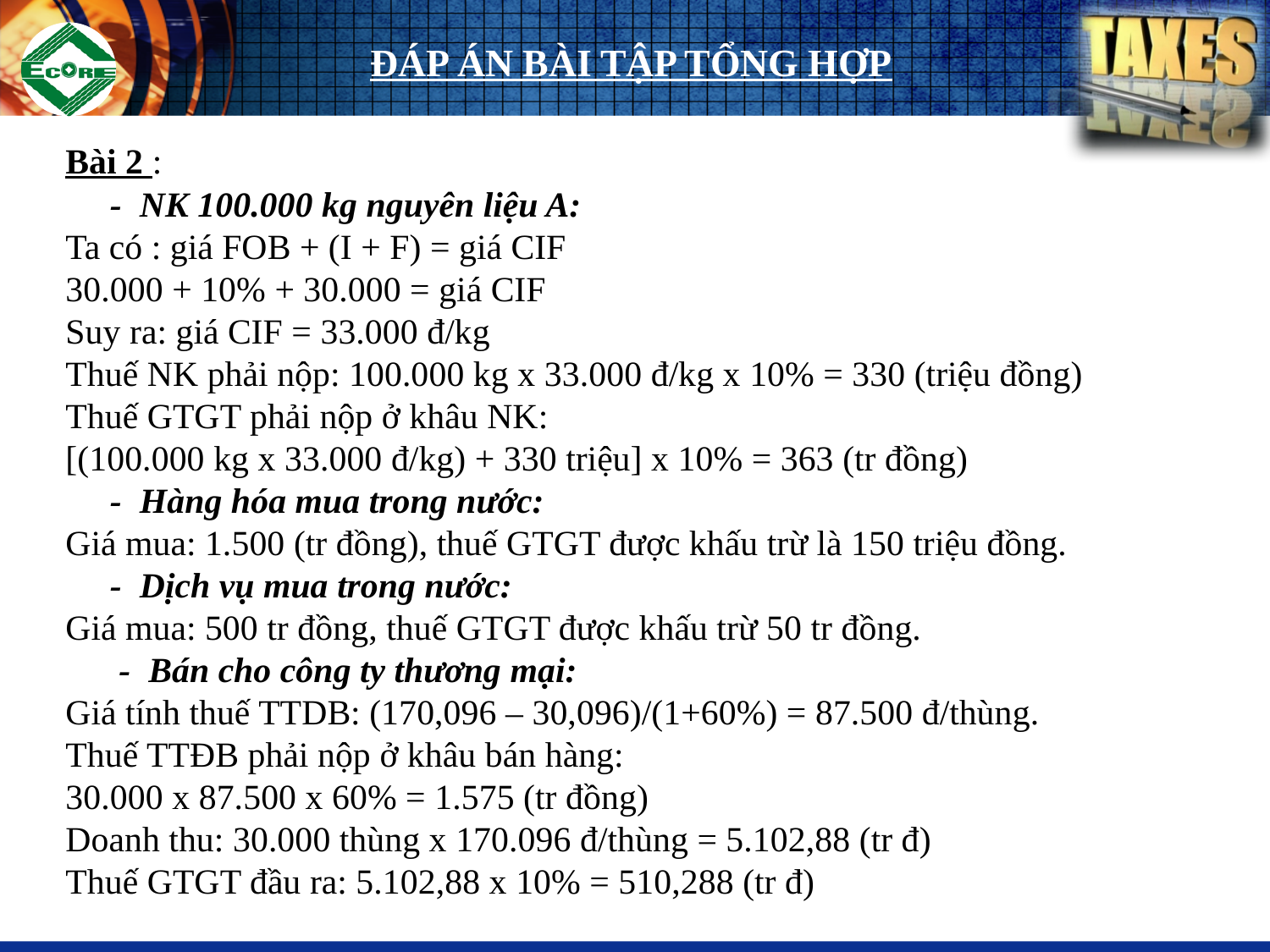

ĐÁP ÁN BÀI TẬP TỔNG HỢP
Bài 2 :
     -  NK 100.000 kg nguyên liệu A:
Ta có : giá FOB + (I + F) = giá CIF
30.000 + 10% + 30.000 = giá CIF
Suy ra: giá CIF = 33.000 đ/kg
Thuế NK phải nộp: 100.000 kg x 33.000 đ/kg x 10% = 330 (triệu đồng)
Thuế GTGT phải nộp ở khâu NK:
[(100.000 kg x 33.000 đ/kg) + 330 triệu] x 10% = 363 (tr đồng)
     -  Hàng hóa mua trong nước:
Giá mua: 1.500 (tr đồng), thuế GTGT được khấu trừ là 150 triệu đồng.
     -  Dịch vụ mua trong nước:
Giá mua: 500 tr đồng, thuế GTGT được khấu trừ 50 tr đồng.
      -  Bán cho công ty thương mại:
Giá tính thuế TTDB: (170,096 – 30,096)/(1+60%) = 87.500 đ/thùng.
Thuế TTĐB phải nộp ở khâu bán hàng:
30.000 x 87.500 x 60% = 1.575 (tr đồng)
Doanh thu: 30.000 thùng x 170.096 đ/thùng = 5.102,88 (tr đ)
Thuế GTGT đầu ra: 5.102,88 x 10% = 510,288 (tr đ)